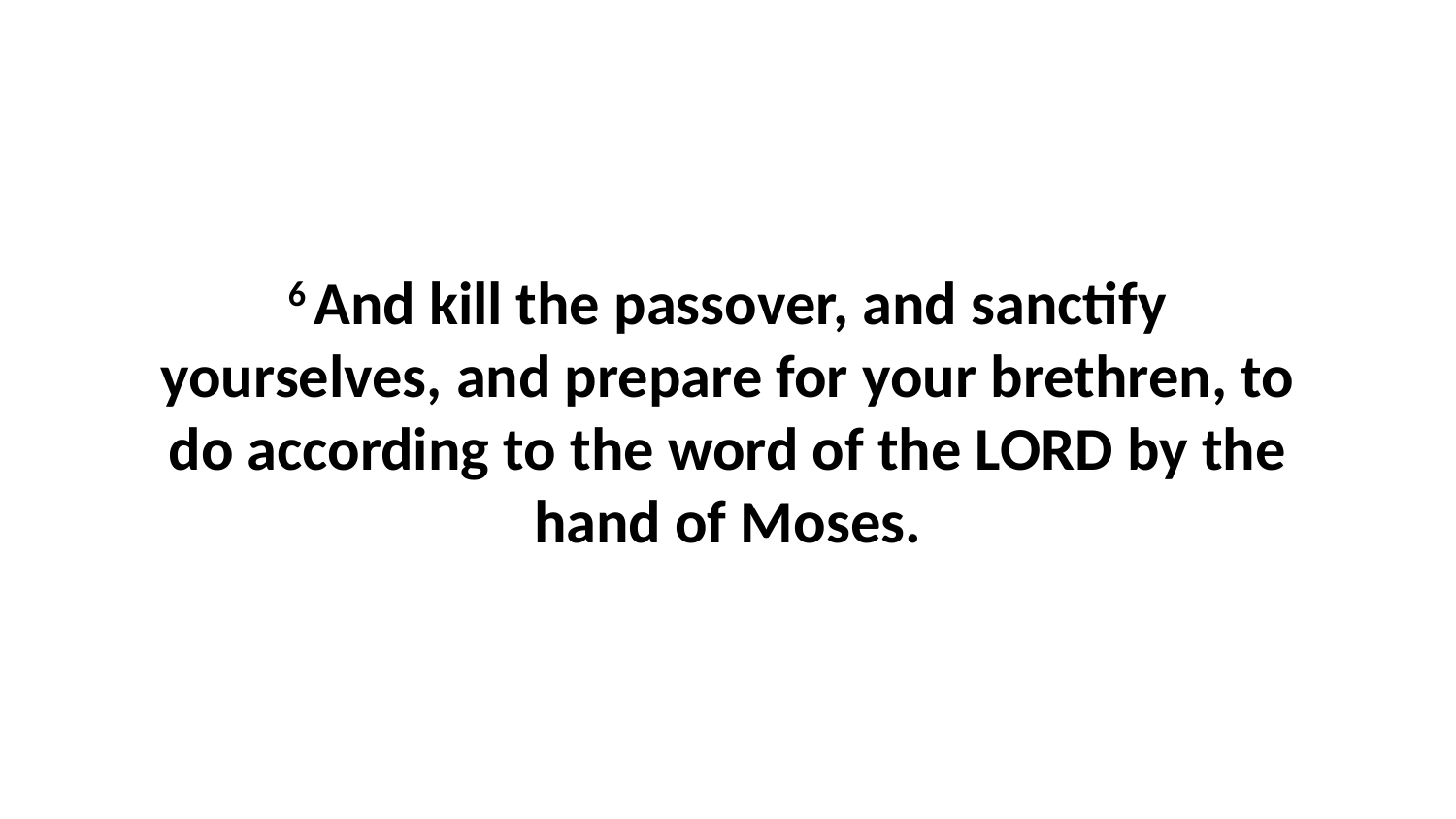

6 And kill the passover, and sanctify yourselves, and prepare for your brethren, to do according to the word of the LORD by the hand of Moses.